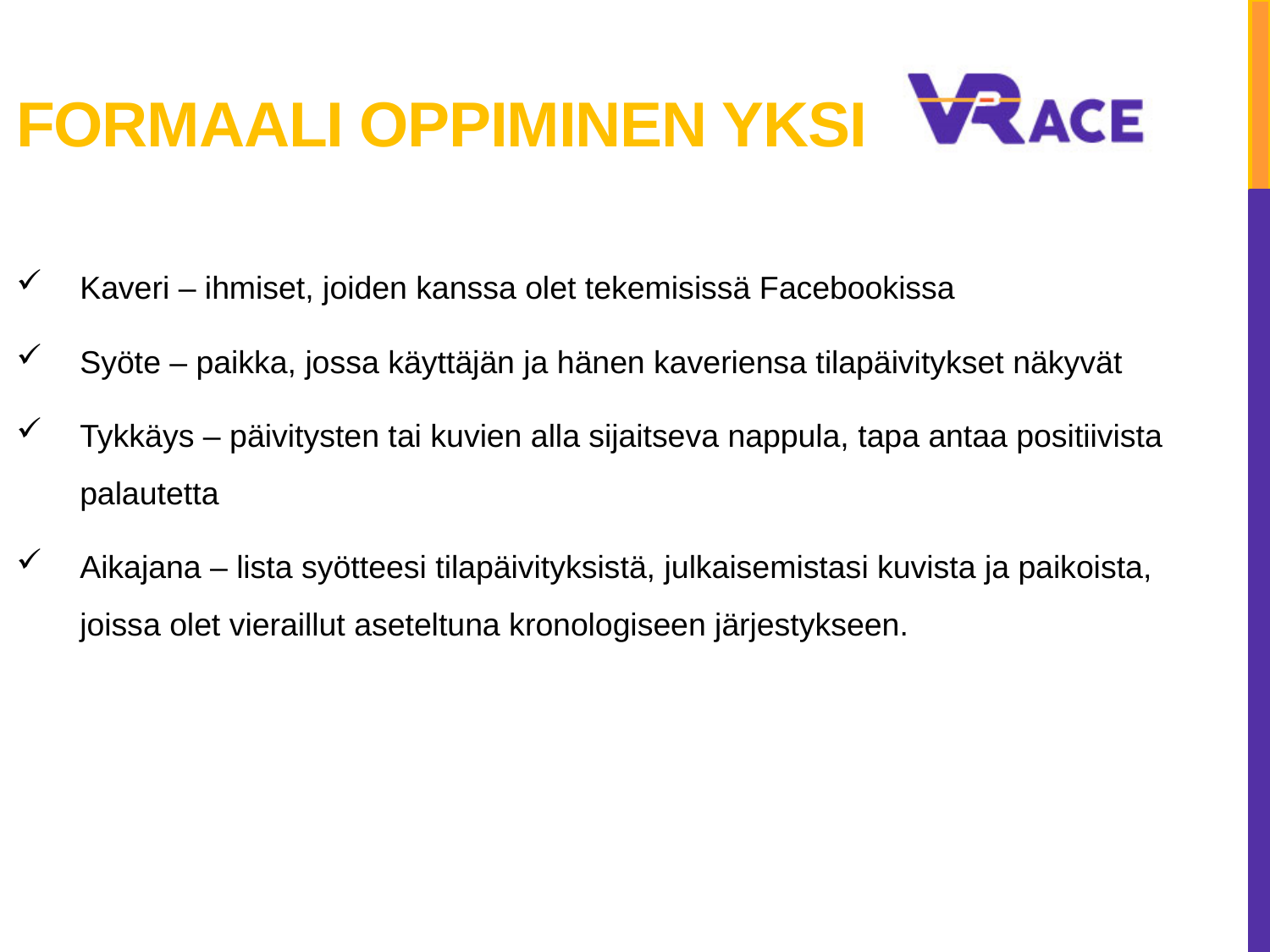

# Formaali oppiminen yksi
Kaveri – ihmiset, joiden kanssa olet tekemisissä Facebookissa
Syöte – paikka, jossa käyttäjän ja hänen kaveriensa tilapäivitykset näkyvät
Tykkäys – päivitysten tai kuvien alla sijaitseva nappula, tapa antaa positiivista palautetta
Aikajana – lista syötteesi tilapäivityksistä, julkaisemistasi kuvista ja paikoista, joissa olet vieraillut aseteltuna kronologiseen järjestykseen.